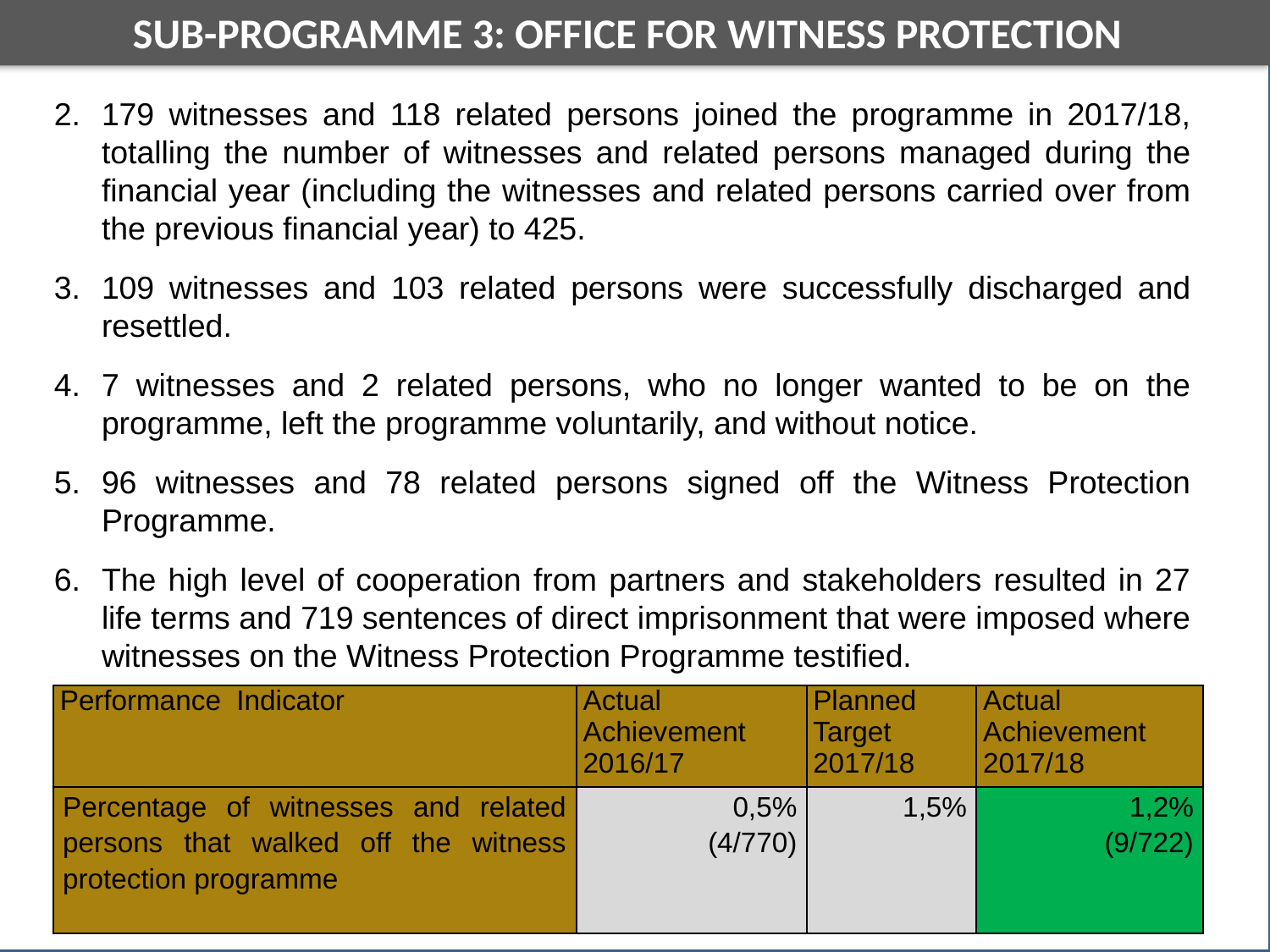

Actual Achievement 2016/2017
16.5
Policy Framework of Prevention and Combating of Trafficking in Persons submitted to Parliament by target date
-
31 August 2016
-
16.6
Number of policy dialogues held with stakeholders in human rights sector
22
3
21
16.7
Number of municipalities which participated in the NAP dialogues
77
70
104
SUB-PROGRAMME 3: OFFICE FOR WITNESS PROTECTION
DEPARTMENTAL PERFORMANCE: PROGRAMME 3
179 witnesses and 118 related persons joined the programme in 2017/18, totalling the number of witnesses and related persons managed during the financial year (including the witnesses and related persons carried over from the previous financial year) to 425.
109 witnesses and 103 related persons were successfully discharged and resettled.
7 witnesses and 2 related persons, who no longer wanted to be on the programme, left the programme voluntarily, and without notice.
96 witnesses and 78 related persons signed off the Witness Protection Programme.
The high level of cooperation from partners and stakeholders resulted in 27 life terms and 719 sentences of direct imprisonment that were imposed where witnesses on the Witness Protection Programme testified.

| Performance Indicator | Actual Achievement 2016/17 | Planned Target 2017/18 | Actual Achievement 2017/18 |
| --- | --- | --- | --- |
| Percentage of witnesses and related persons that walked off the witness protection programme | 0,5% (4/770) | 1,5% | 1,2% (9/722) |